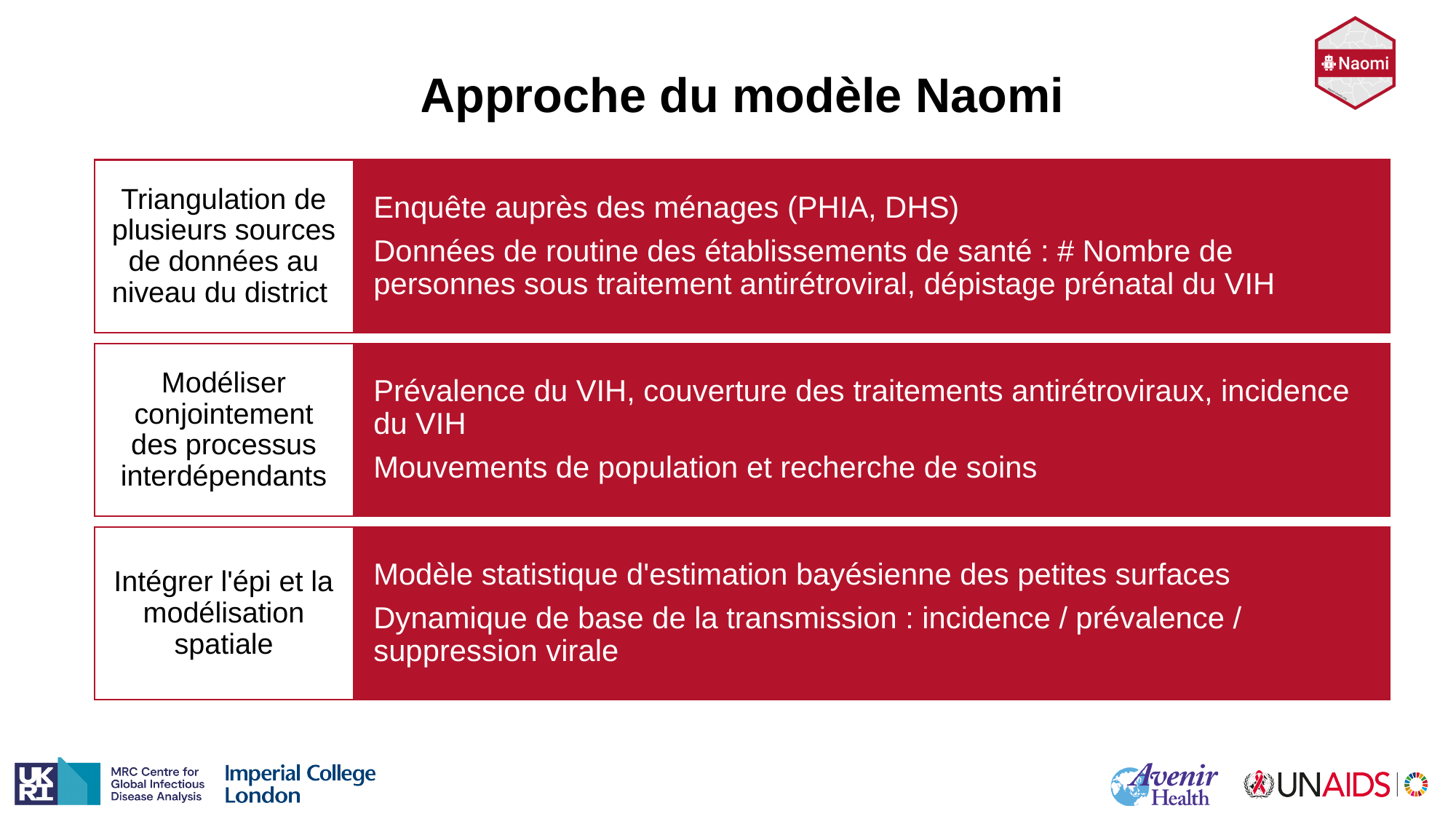

Approche du modèle Naomi

Enquête auprès des ménages (PHIA, DHS)
Données de routine des établissements de santé : # Nombre de personnes sous traitement antirétroviral, dépistage prénatal du VIH
Triangulation de plusieurs sources de données au niveau du district
Prévalence du VIH, couverture des traitements antirétroviraux, incidence du VIH
Mouvements de population et recherche de soins
Modéliser conjointement des processus interdépendants
Modèle statistique d'estimation bayésienne des petites surfaces
Dynamique de base de la transmission : incidence / prévalence / suppression virale
Intégrer l'épi et la modélisation spatiale